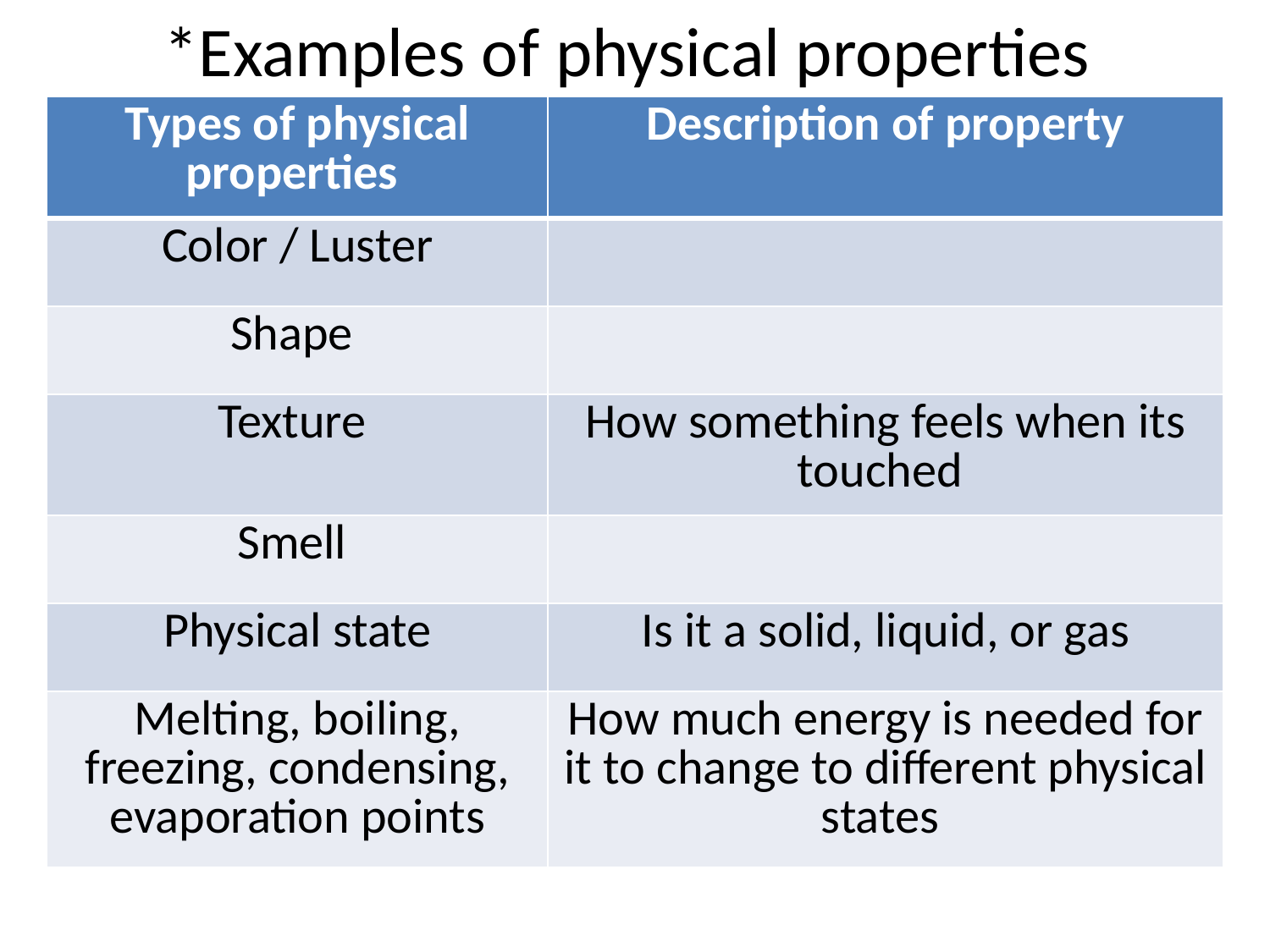

# *Examples of physical properties
| Types of physical properties | Description of property |
| --- | --- |
| Color / Luster |  |
| Shape |  |
| Texture | How something feels when its touched |
| Smell |  |
| Physical state | Is it a solid, liquid, or gas |
| Melting, boiling, freezing, condensing, evaporation points | How much energy is needed for it to change to different physical states |